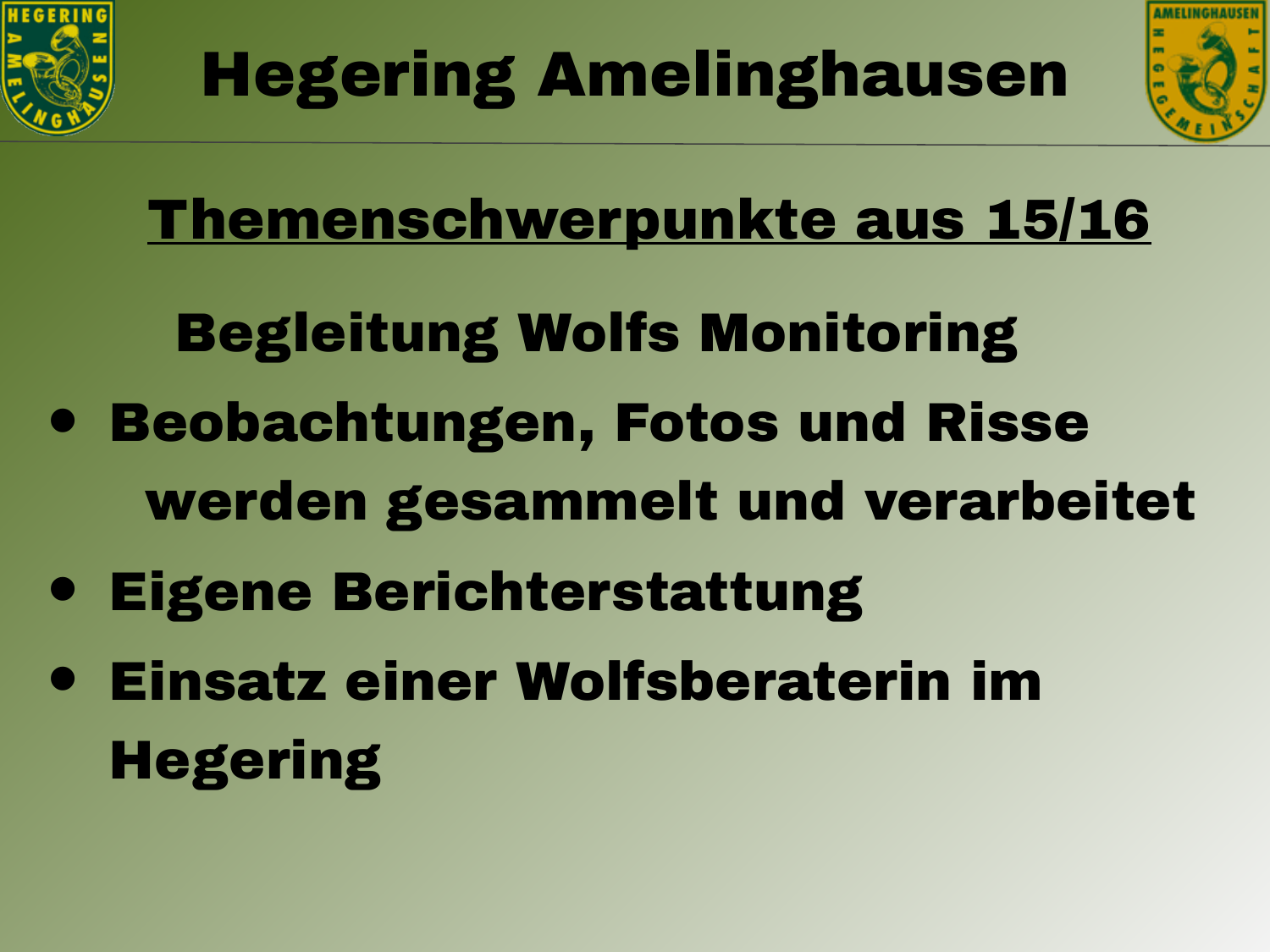

Themenschwerpunkte aus 15/16
       Begleitung Wolfs Monitoring
Beobachtungen, Fotos und Risse          werden gesammelt und verarbeitet
Eigene Berichterstattung
Einsatz einer Wolfsberaterin im Hegering